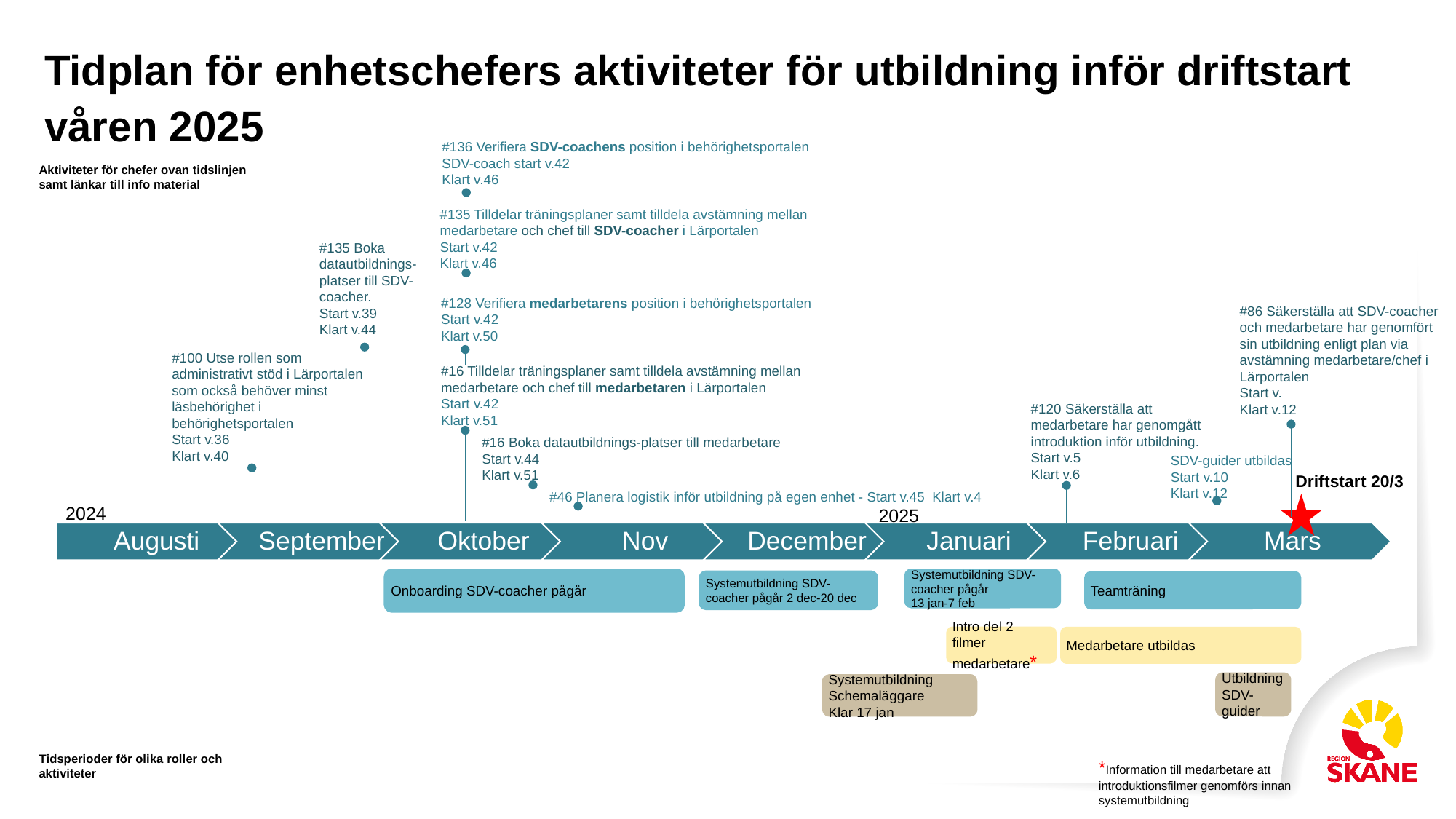

Tidplan för enhetschefers aktiviteter för utbildning inför driftstart våren 2025
#136 Verifiera SDV-coachens position i behörighetsportalen
SDV-coach start v.42
Klart v.46
Aktiviteter för chefer ovan tidslinjen samt länkar till info material
#135 Tilldelar träningsplaner samt tilldela avstämning mellan medarbetare och chef till SDV-coacher i Lärportalen
Start v.42
Klart v.46
#135 Boka  datautbildnings-platser till SDV-coacher.
Start v.39
Klart v.44
#128 Verifiera medarbetarens position i behörighetsportalen
Start v.42
Klart v.50
2024
#86 Säkerställa att SDV-coacher och medarbetare har genomfört sin utbildning enligt plan via avstämning medarbetare/chef i Lärportalen
Start v.
Klart v.12
#100 Utse rollen som administrativt stöd i Lärportalen som också behöver minst läsbehörighet i behörighetsportalen
Start v.36
Klart v.40
#16 Tilldelar träningsplaner samt tilldela avstämning mellan medarbetare och chef till medarbetaren i Lärportalen
Start v.42
Klart v.51
#120 Säkerställa att medarbetare har genomgått introduktion inför utbildning.
Start v.5
Klart v.6
#16 Boka datautbildnings-platser till medarbetare
Start v.44
Klart v.51
SDV-guider utbildas
Start v.10
Klart v.12
Driftstart 20/3
#46 Planera logistik inför utbildning på egen enhet - Start v.45  Klart v.4

2024
2025
Augusti
September
Oktober
Nov
December
Januari
Februari
Mars
Systemutbildning SDV-coacher pågår
13 jan-7 feb
Onboarding SDV-coacher pågår
Systemutbildning SDV-coacher pågår 2 dec-20 dec
Teamträning
Intro del 2 filmer  medarbetare*
Medarbetare utbildas
Utbildning SDV-guider
Systemutbildning Schemaläggare
Klar 17 jan
Tidsperioder för olika roller och aktiviteter
*Information till medarbetare att introduktionsfilmer genomförs innan systemutbildning